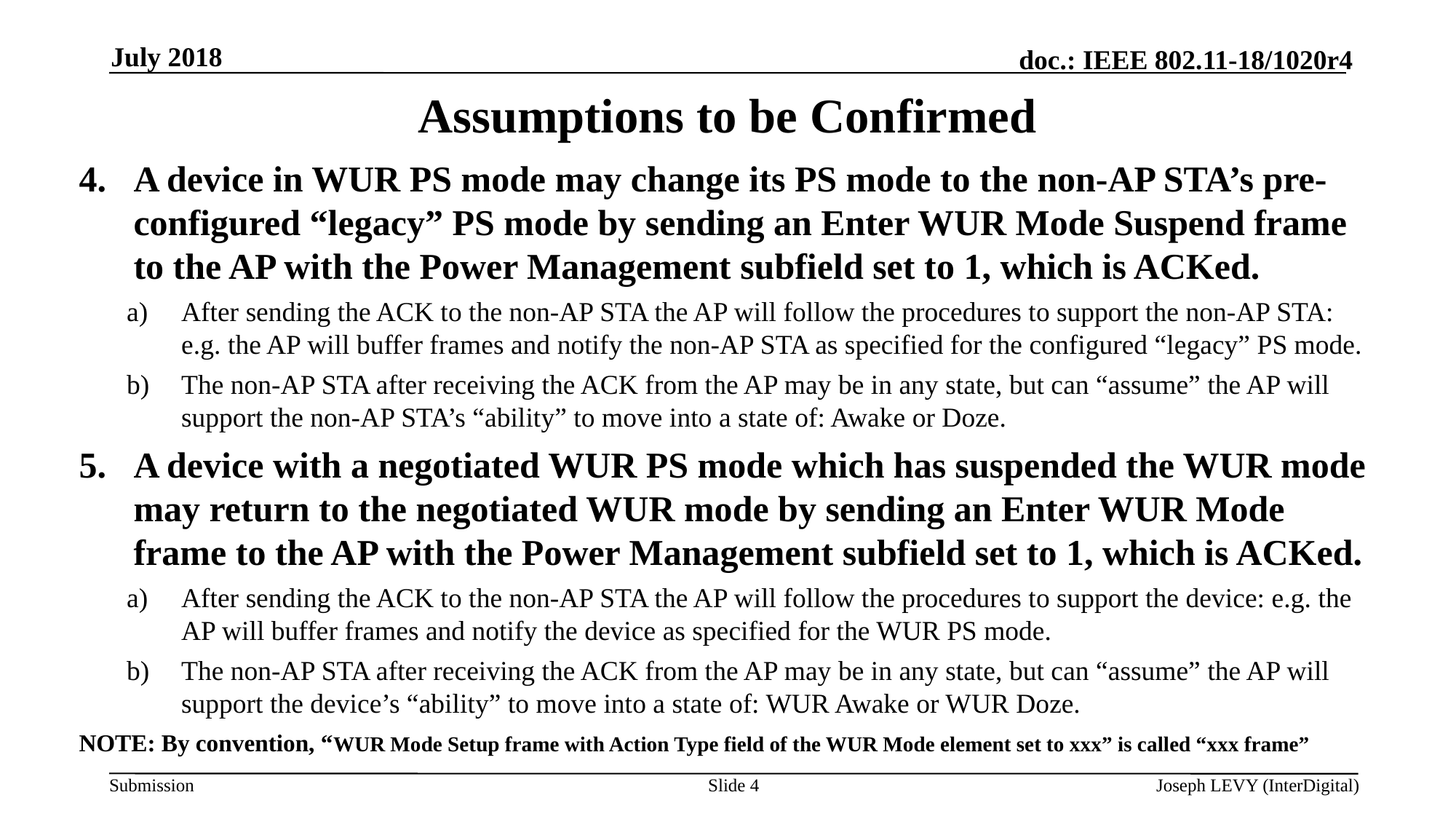

July 2018
# Assumptions to be Confirmed
A device in WUR PS mode may change its PS mode to the non-AP STA’s pre-configured “legacy” PS mode by sending an Enter WUR Mode Suspend frame to the AP with the Power Management subfield set to 1, which is ACKed.
After sending the ACK to the non-AP STA the AP will follow the procedures to support the non-AP STA: e.g. the AP will buffer frames and notify the non-AP STA as specified for the configured “legacy” PS mode.
The non-AP STA after receiving the ACK from the AP may be in any state, but can “assume” the AP will support the non-AP STA’s “ability” to move into a state of: Awake or Doze.
A device with a negotiated WUR PS mode which has suspended the WUR mode may return to the negotiated WUR mode by sending an Enter WUR Mode frame to the AP with the Power Management subfield set to 1, which is ACKed.
After sending the ACK to the non-AP STA the AP will follow the procedures to support the device: e.g. the AP will buffer frames and notify the device as specified for the WUR PS mode.
The non-AP STA after receiving the ACK from the AP may be in any state, but can “assume” the AP will support the device’s “ability” to move into a state of: WUR Awake or WUR Doze.
NOTE: By convention, “WUR Mode Setup frame with Action Type field of the WUR Mode element set to xxx” is called “xxx frame”

Slide 4
Joseph LEVY (InterDigital)